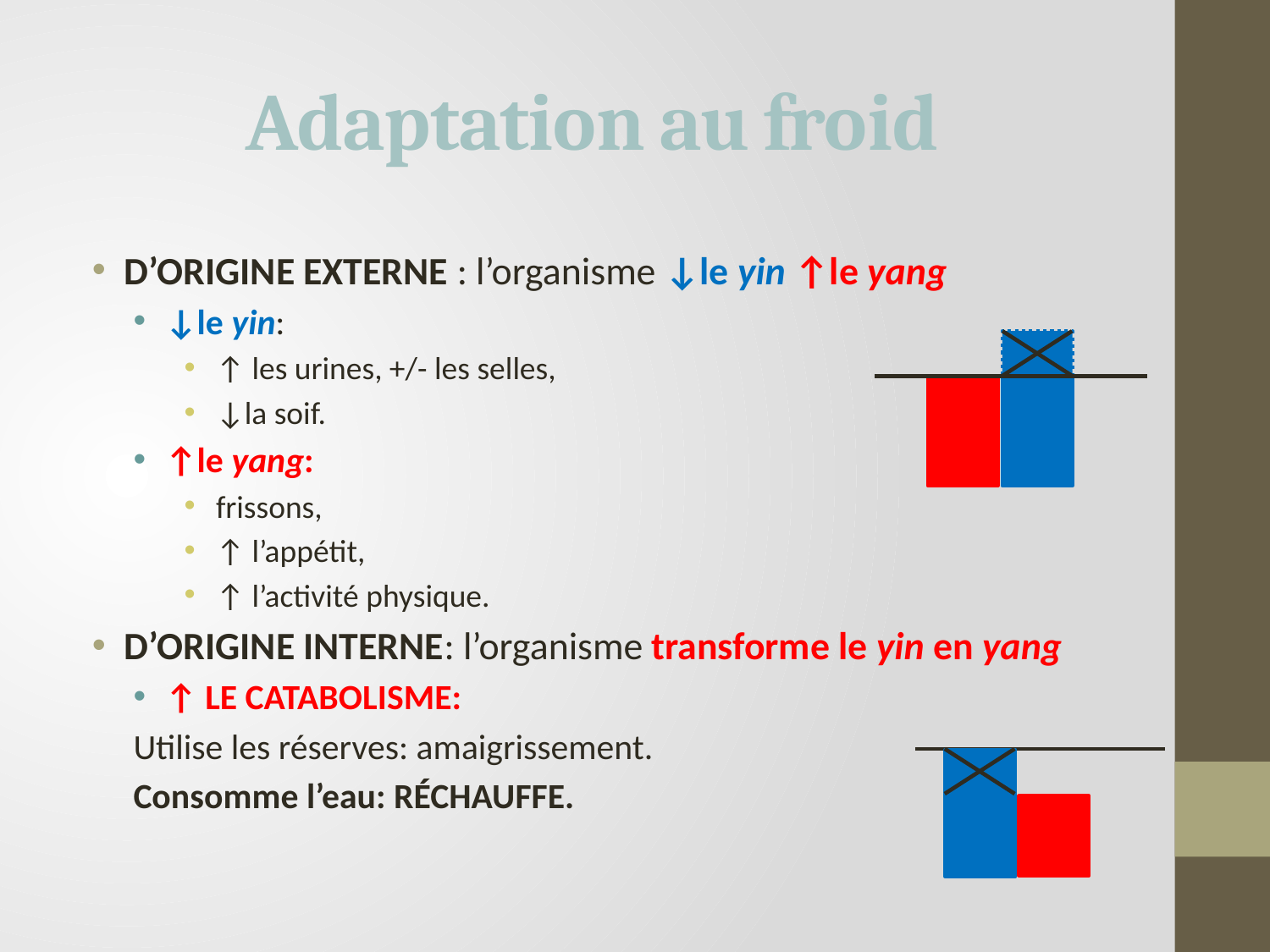

# Adaptation au froid
D’ORIGINE EXTERNE : l’organisme ↓le yin ↑le yang
↓le yin:
↑ les urines, +/- les selles,
↓la soif.
↑le yang:
frissons,
↑ l’appétit,
↑ l’activité physique.
D’ORIGINE INTERNE: l’organisme transforme le yin en yang
↑ LE CATABOLISME:
Utilise les réserves: amaigrissement.
Consomme l’eau: RÉCHAUFFE.